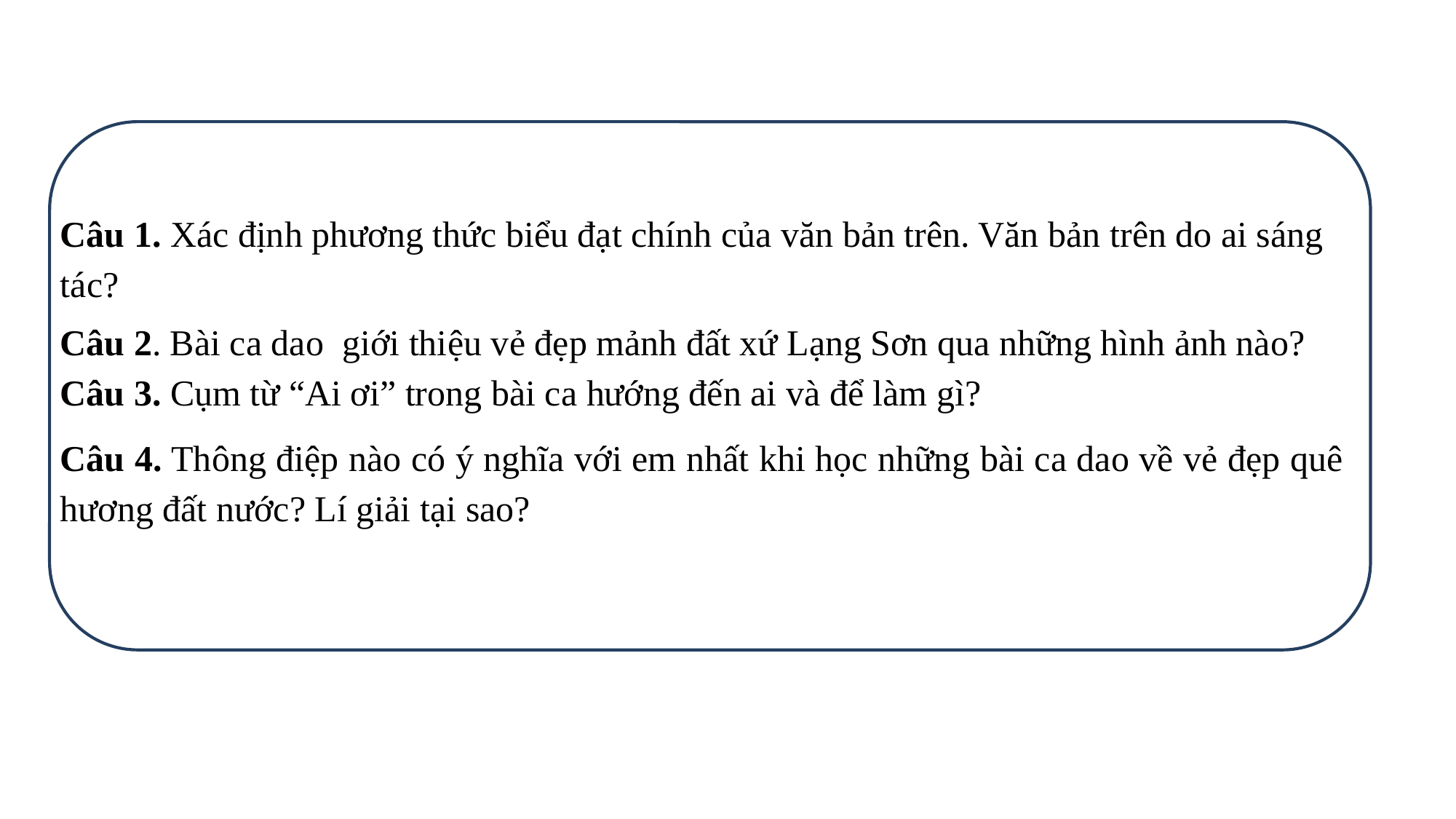

Câu 1. Xác định phương thức biểu đạt chính của văn bản trên. Văn bản trên do ai sáng tác?
Câu 2. Bài ca dao  giới thiệu vẻ đẹp mảnh đất xứ Lạng Sơn qua những hình ảnh nào?
Câu 3. Cụm từ “Ai ơi” trong bài ca hướng đến ai và để làm gì?
Câu 4. Thông điệp nào có ý nghĩa với em nhất khi học những bài ca dao về vẻ đẹp quê hương đất nước? Lí giải tại sao?